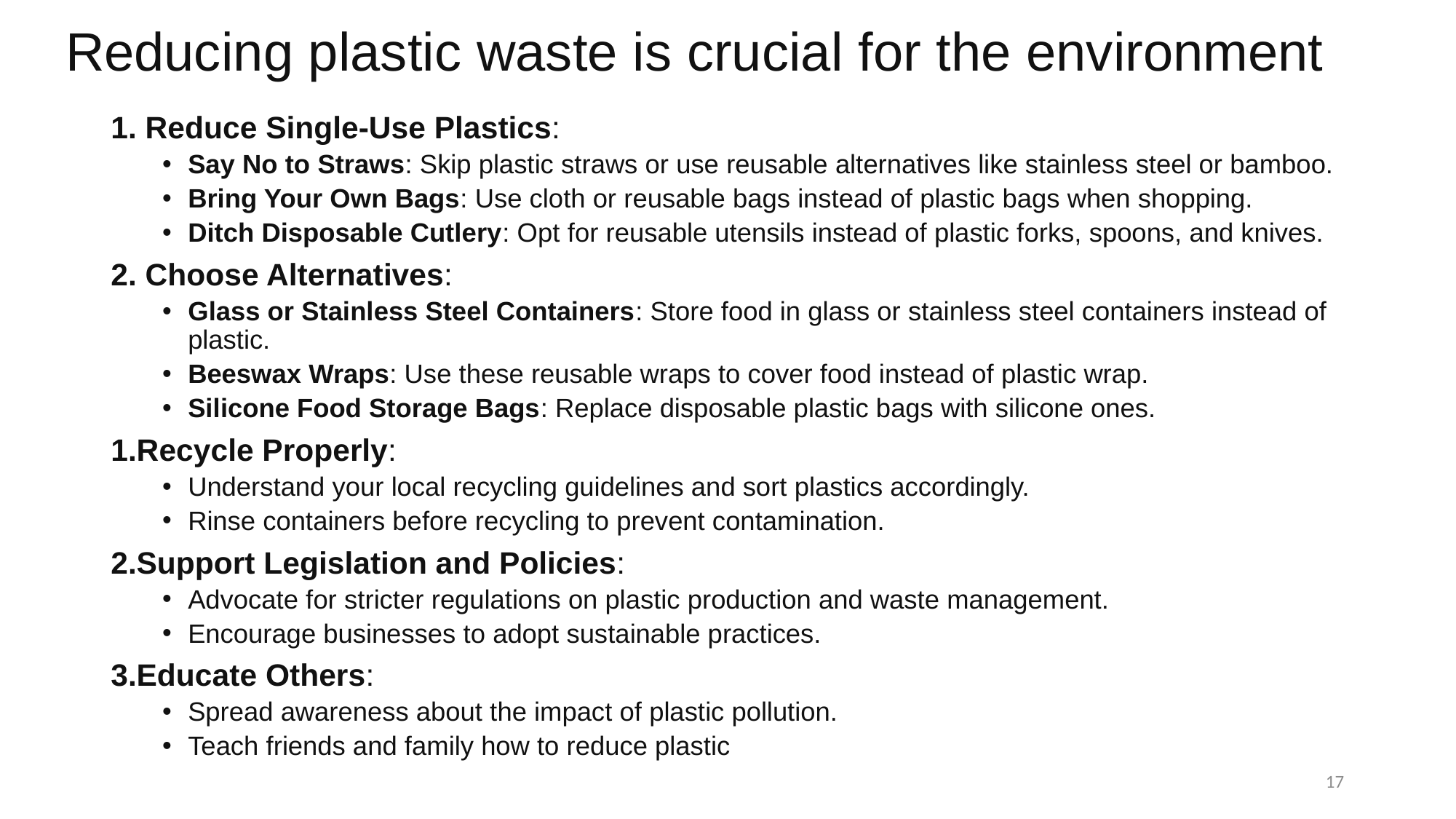

# Reducing plastic waste is crucial for the environment
1. Reduce Single-Use Plastics:
Say No to Straws: Skip plastic straws or use reusable alternatives like stainless steel or bamboo.
Bring Your Own Bags: Use cloth or reusable bags instead of plastic bags when shopping.
Ditch Disposable Cutlery: Opt for reusable utensils instead of plastic forks, spoons, and knives.
2. Choose Alternatives:
Glass or Stainless Steel Containers: Store food in glass or stainless steel containers instead of plastic.
Beeswax Wraps: Use these reusable wraps to cover food instead of plastic wrap.
Silicone Food Storage Bags: Replace disposable plastic bags with silicone ones.
Recycle Properly:
Understand your local recycling guidelines and sort plastics accordingly.
Rinse containers before recycling to prevent contamination.
Support Legislation and Policies:
Advocate for stricter regulations on plastic production and waste management.
Encourage businesses to adopt sustainable practices.
Educate Others:
Spread awareness about the impact of plastic pollution.
Teach friends and family how to reduce plastic

17